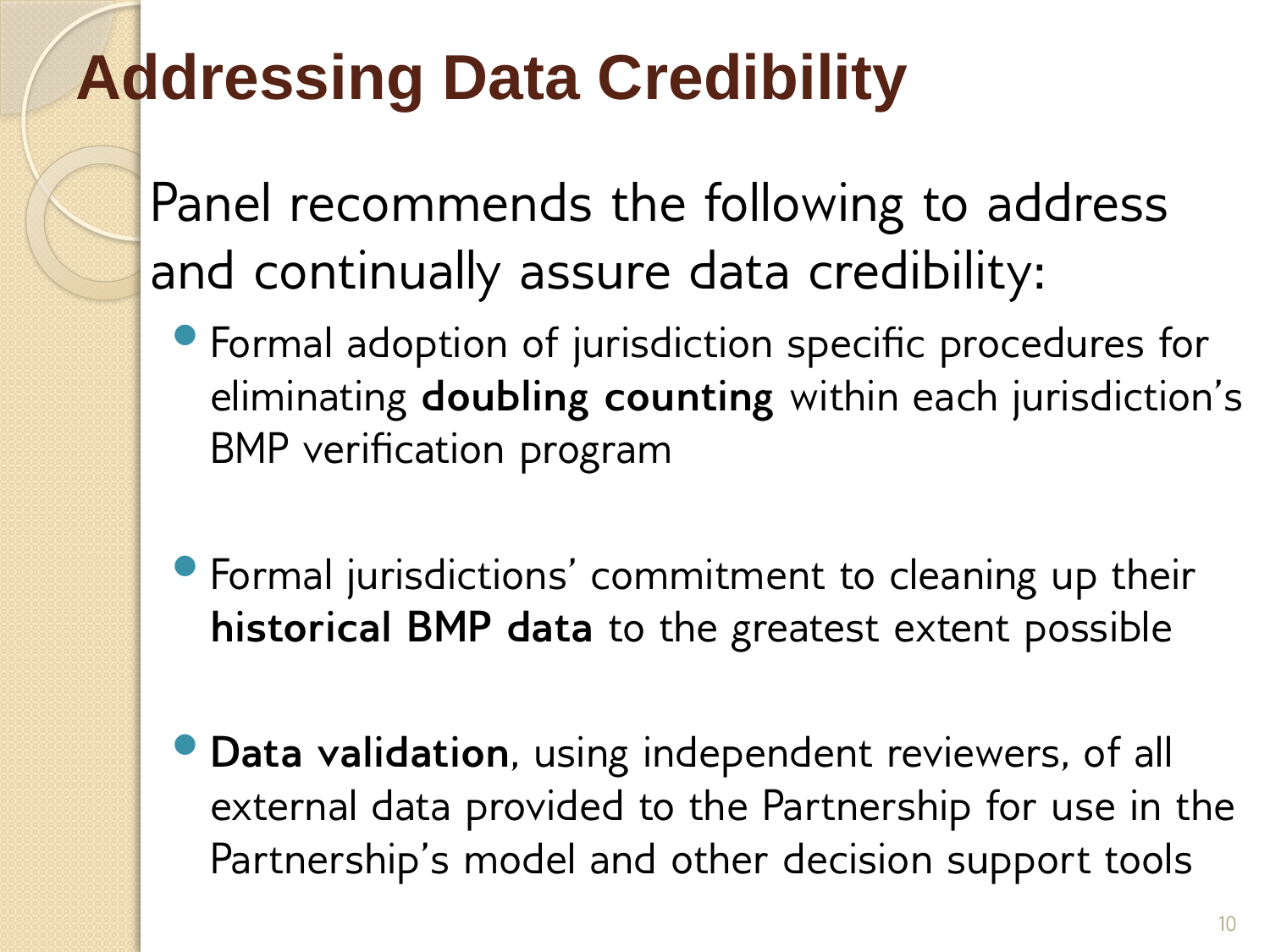

# Addressing Data Credibility
Panel recommends the following to address and continually assure data credibility:
Formal adoption of jurisdiction specific procedures for eliminating doubling counting within each jurisdiction’s BMP verification program

Formal jurisdictions’ commitment to cleaning up their historical BMP data to the greatest extent possible

Data validation, using independent reviewers, of all external data provided to the Partnership for use in the Partnership’s model and other decision support tools
10